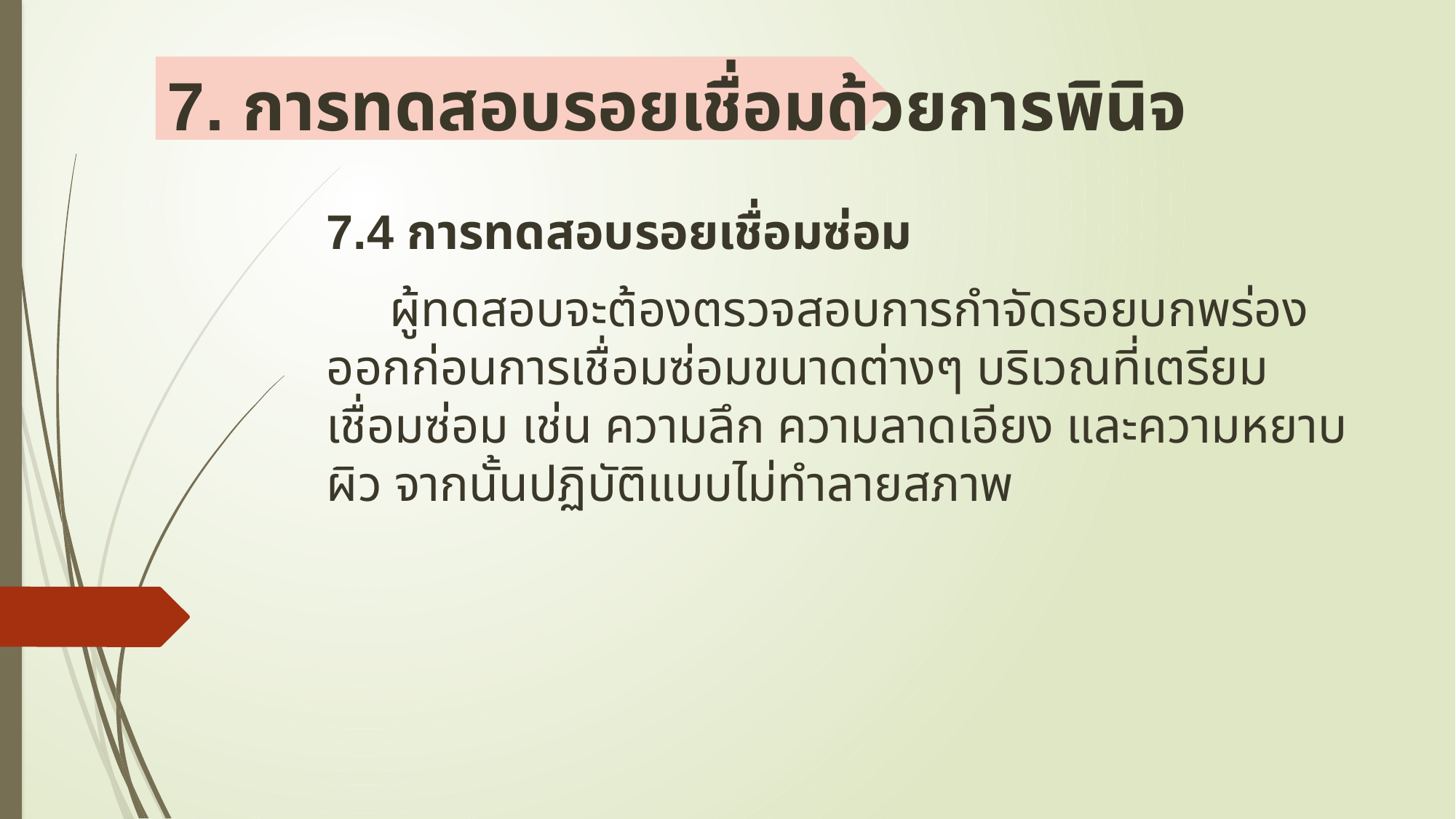

# 7. การทดสอบรอยเชื่อมด้วยการพินิจ
7.4 การทดสอบรอยเชื่อมซ่อม
     ผู้ทดสอบจะต้องตรวจสอบการกำจัดรอยบกพร่องออกก่อนการเชื่อมซ่อมขนาดต่างๆ บริเวณที่เตรียมเชื่อมซ่อม เช่น ความลึก ความลาดเอียง และความหยาบผิว จากนั้นปฏิบัติแบบไม่ทำลายสภาพ